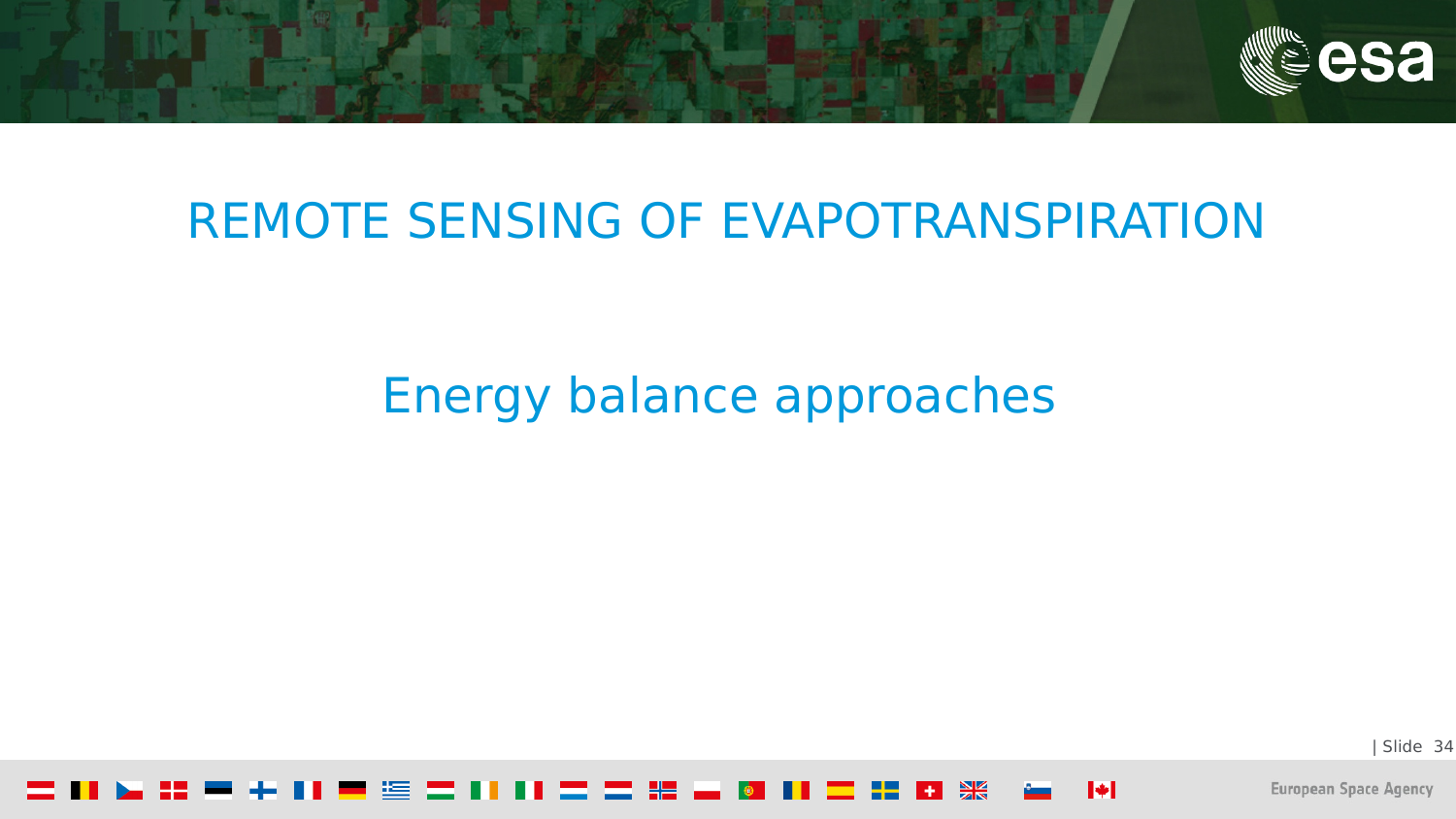

# REMOTE SENSING OF EVAPOTRANSPIRATION Energy balance approaches